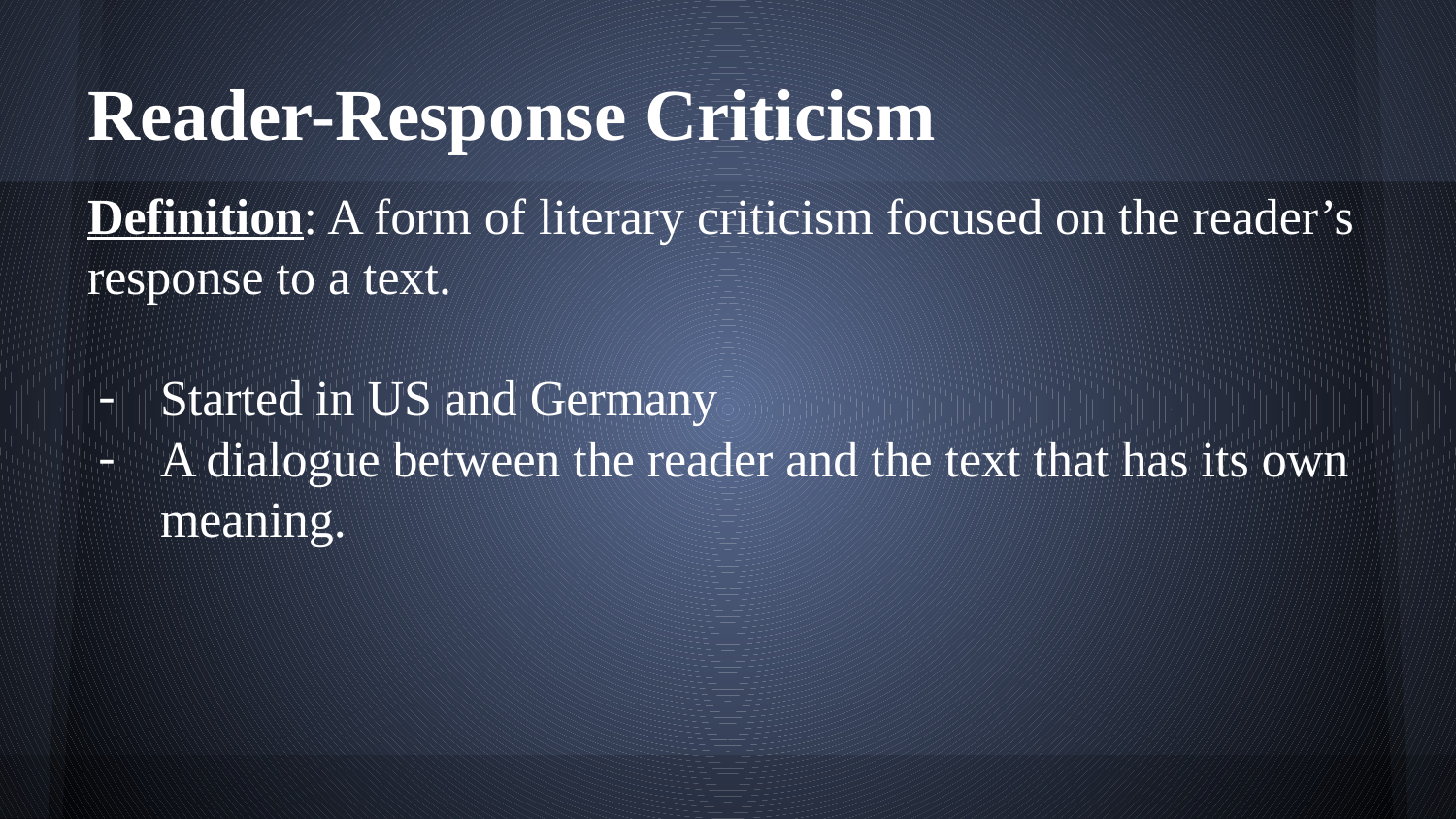

# Reader-Response Criticism
Definition: A form of literary criticism focused on the reader’s response to a text.

Started in US and Germany
A dialogue between the reader and the text that has its own meaning.